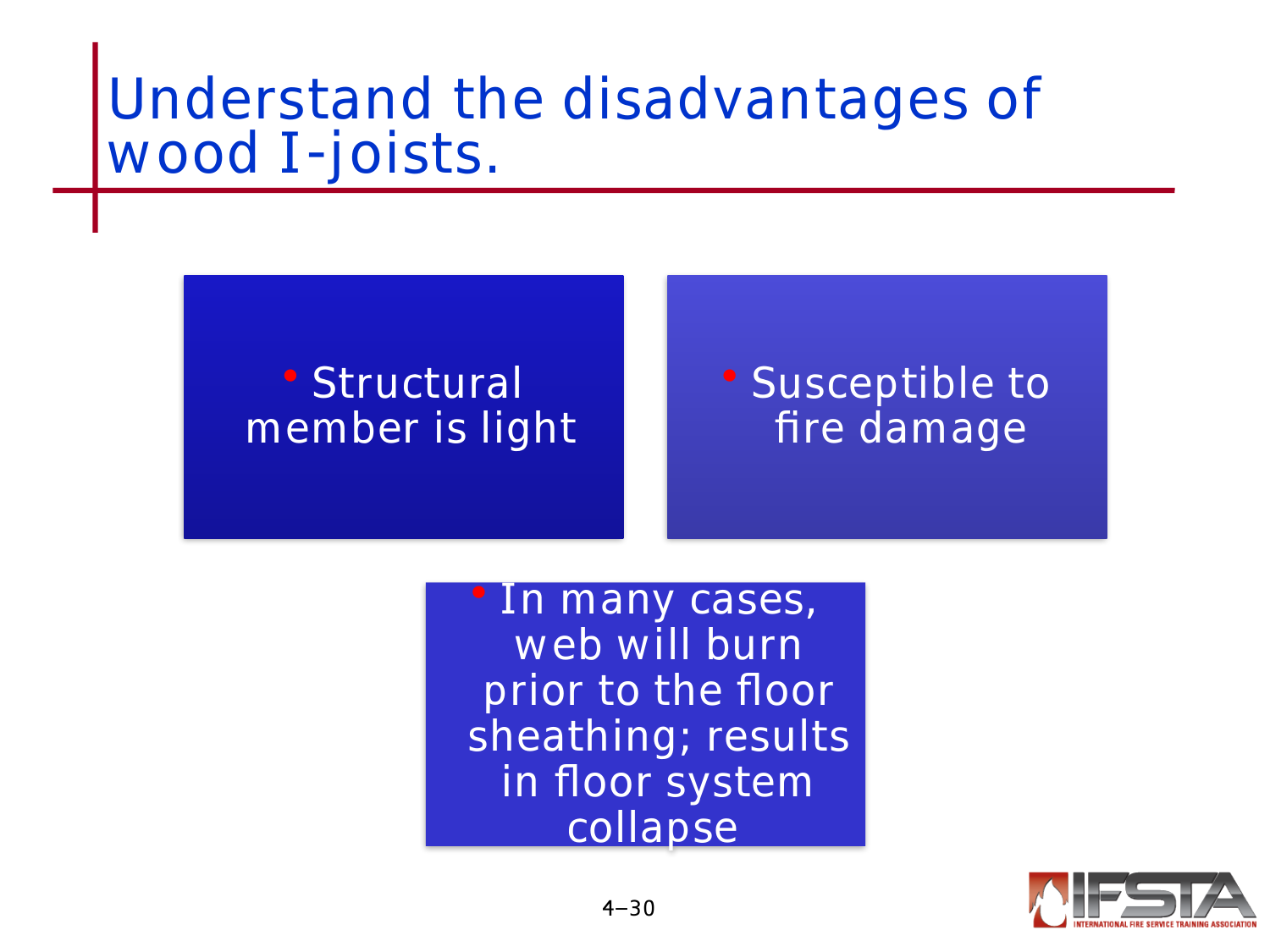

# Understand the disadvantages of wood I-joists.
Structural member is light
Susceptible to fire damage
In many cases, web will burn prior to the floor sheathing; results in floor system collapse
4–30